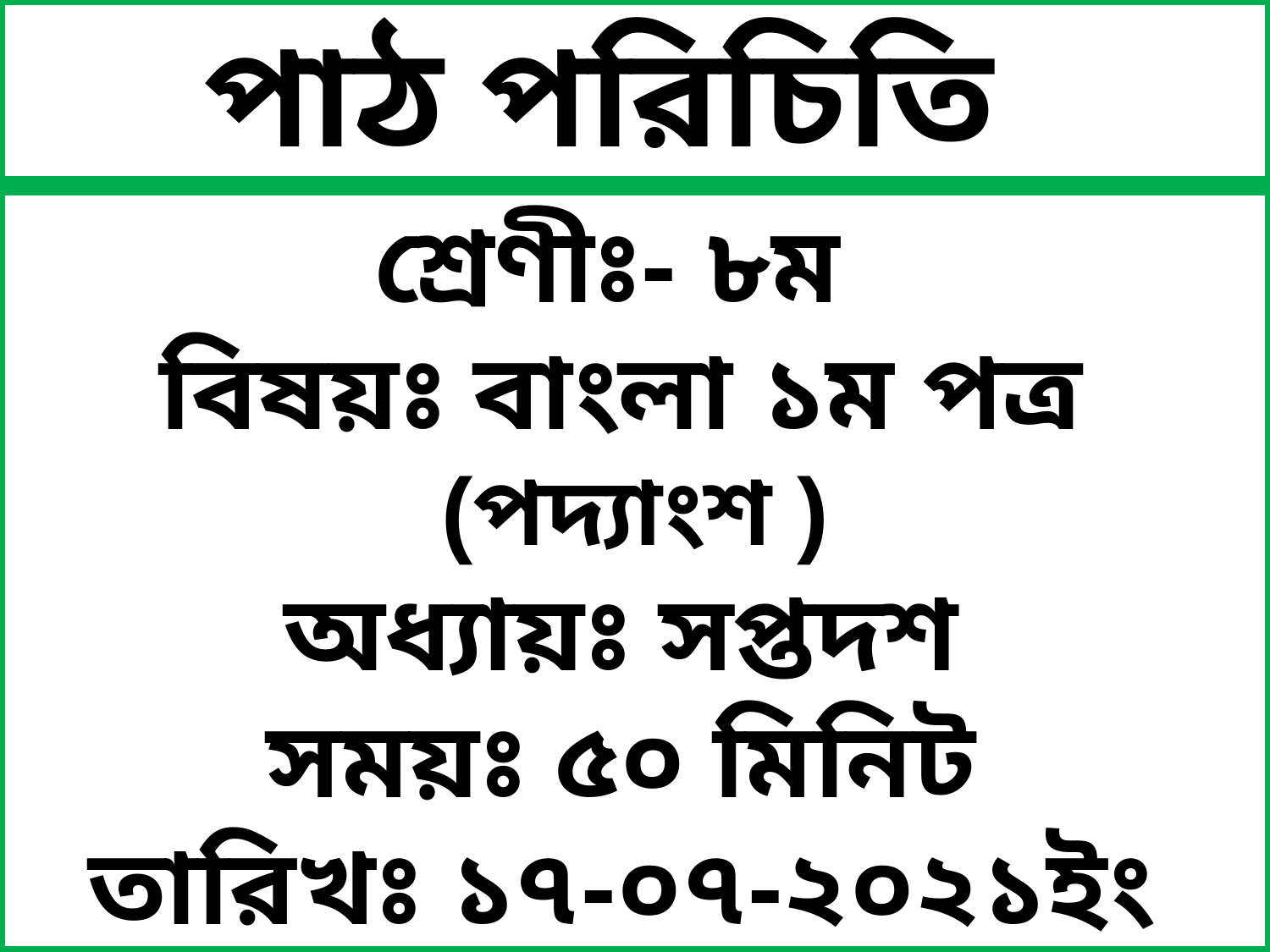

পাঠ পরিচিতি
শ্রেণীঃ- ৮ম
বিষয়ঃ বাংলা ১ম পত্র
(পদ্যাংশ )
অধ্যায়ঃ সপ্তদশ
সময়ঃ ৫০ মিনিট
তারিখঃ ১৭-০৭-২০২১ইং